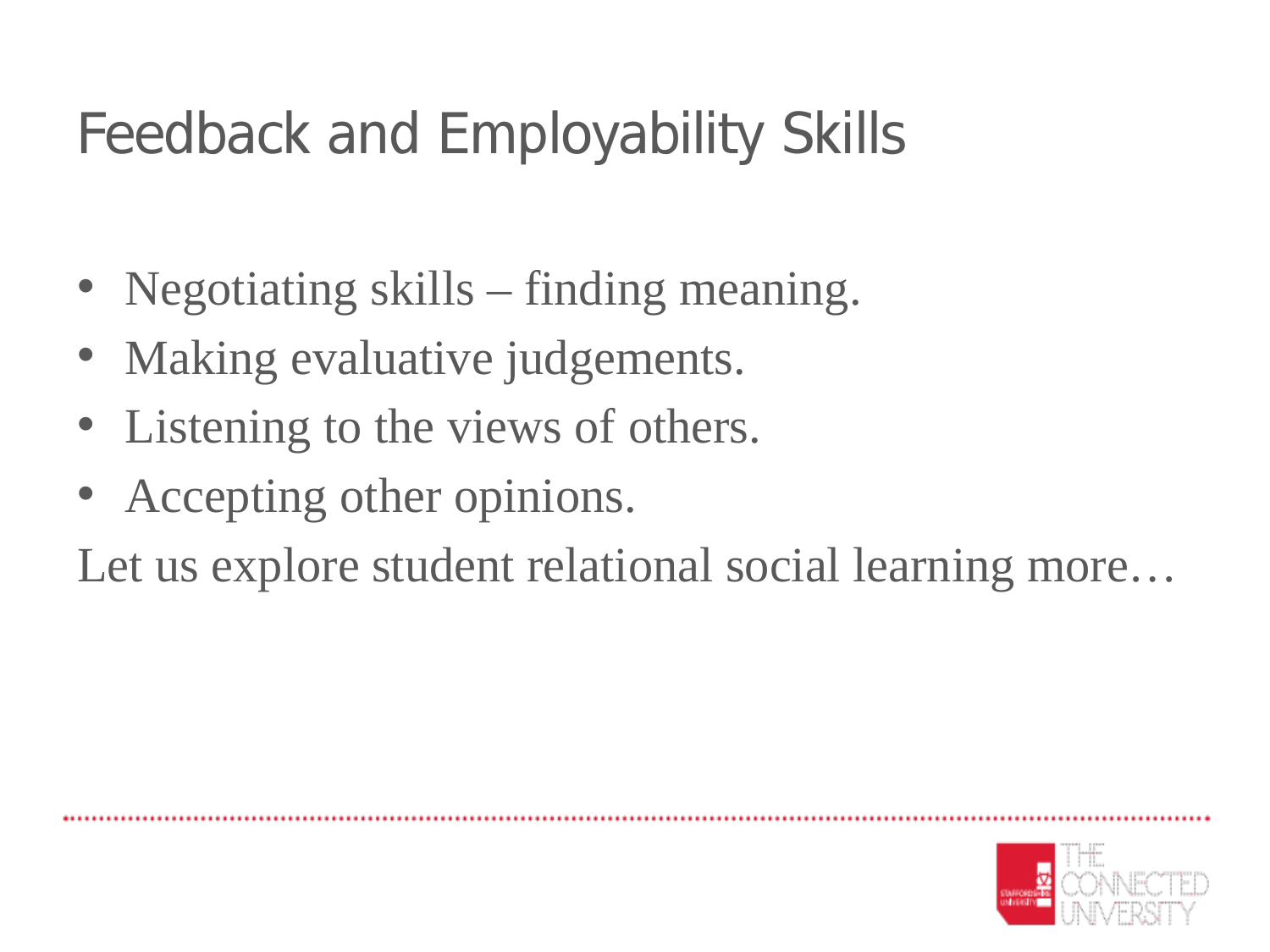

# Feedback and Employability Skills
Negotiating skills – finding meaning.
Making evaluative judgements.
Listening to the views of others.
Accepting other opinions.
Let us explore student relational social learning more…